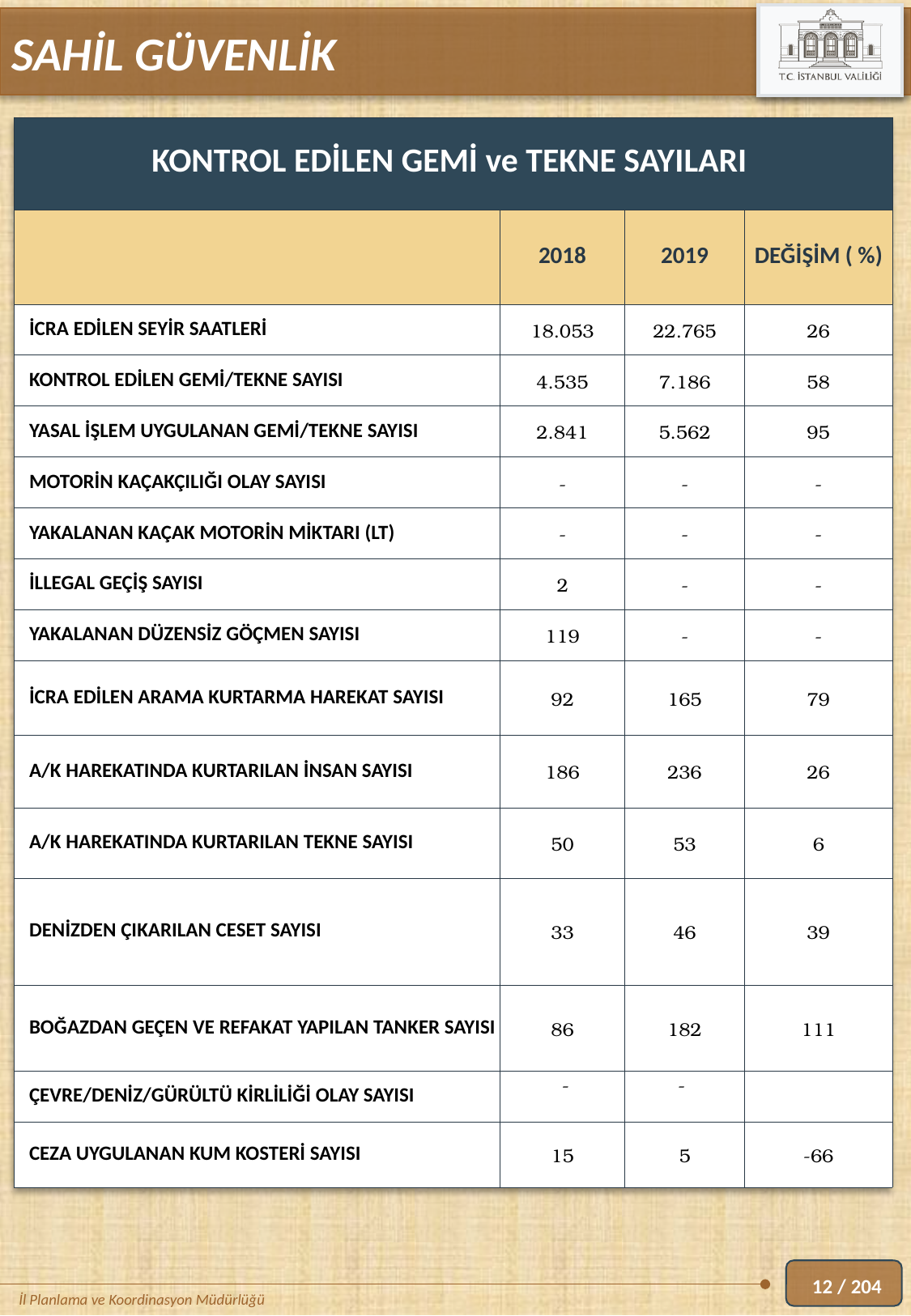

SAHİL GÜVENLİK
| KONTROL EDİLEN GEMİ ve TEKNE SAYILARI |  |  |  |
| --- | --- | --- | --- |
|  | 2018 | 2019 | DEĞİŞİM ( %) |
| İCRA EDİLEN SEYİR SAATLERİ | 18.053 | 22.765 | 26 |
| KONTROL EDİLEN GEMİ/TEKNE SAYISI | 4.535 | 7.186 | 58 |
| YASAL İŞLEM UYGULANAN GEMİ/TEKNE SAYISI | 2.841 | 5.562 | 95 |
| MOTORİN KAÇAKÇILIĞI OLAY SAYISI | - | - | - |
| YAKALANAN KAÇAK MOTORİN MİKTARI (LT) | - | - | - |
| İLLEGAL GEÇİŞ SAYISI | 2 | - | - |
| YAKALANAN DÜZENSİZ GÖÇMEN SAYISI | 119 | - | - |
| İCRA EDİLEN ARAMA KURTARMA HAREKAT SAYISI | 92 | 165 | 79 |
| A/K HAREKATINDA KURTARILAN İNSAN SAYISI | 186 | 236 | 26 |
| A/K HAREKATINDA KURTARILAN TEKNE SAYISI | 50 | 53 | 6 |
| DENİZDEN ÇIKARILAN CESET SAYISI | 33 | 46 | 39 |
| BOĞAZDAN GEÇEN VE REFAKAT YAPILAN TANKER SAYISI | 86 | 182 | 111 |
| ÇEVRE/DENİZ/GÜRÜLTÜ KİRLİLİĞİ OLAY SAYISI | - | - |  |
| CEZA UYGULANAN KUM KOSTERİ SAYISI | 15 | 5 | -66 |
12 / 204